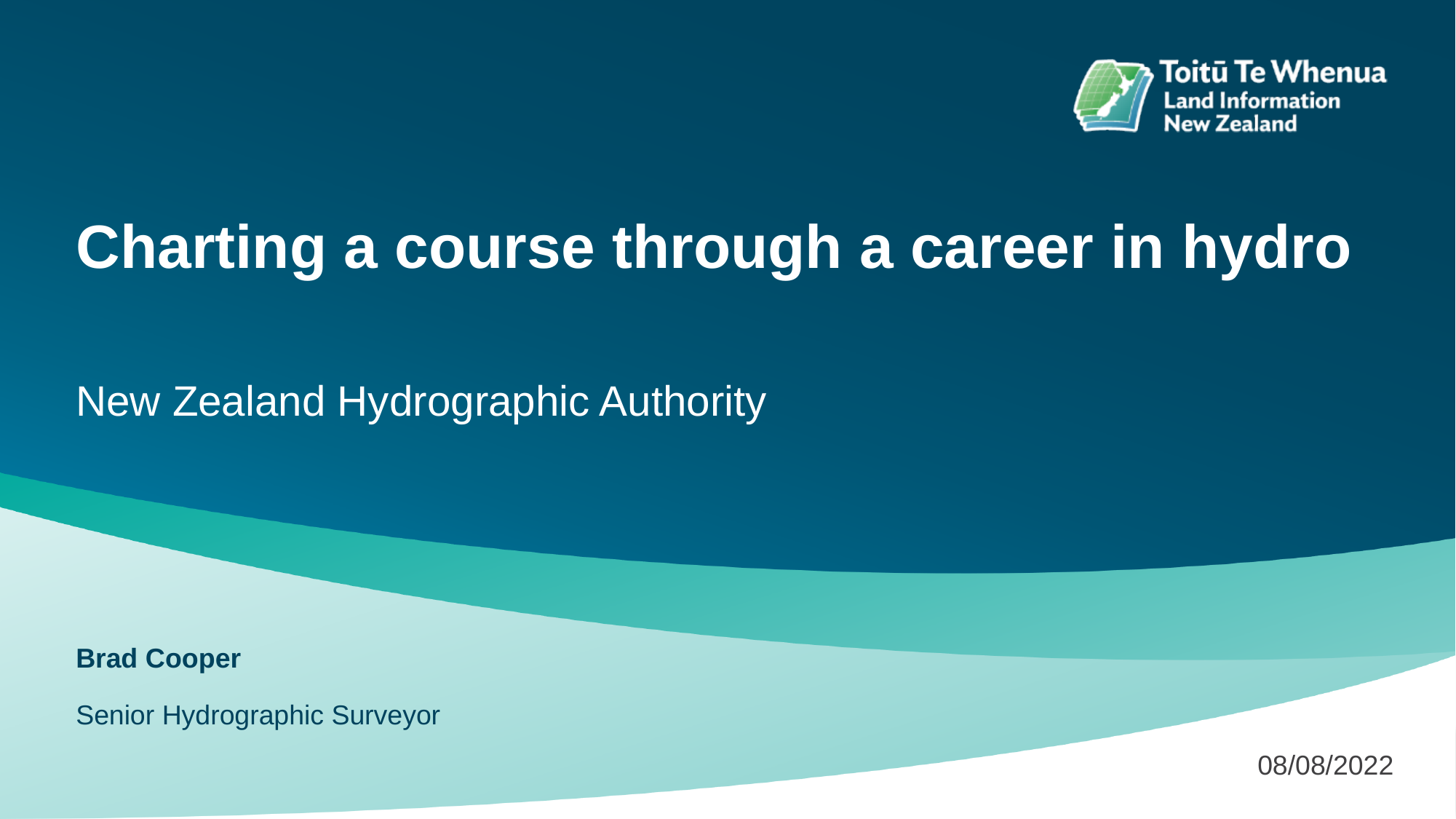

# Charting a course through a career in hydro
New Zealand Hydrographic Authority
Brad Cooper
Senior Hydrographic Surveyor
08/08/2022